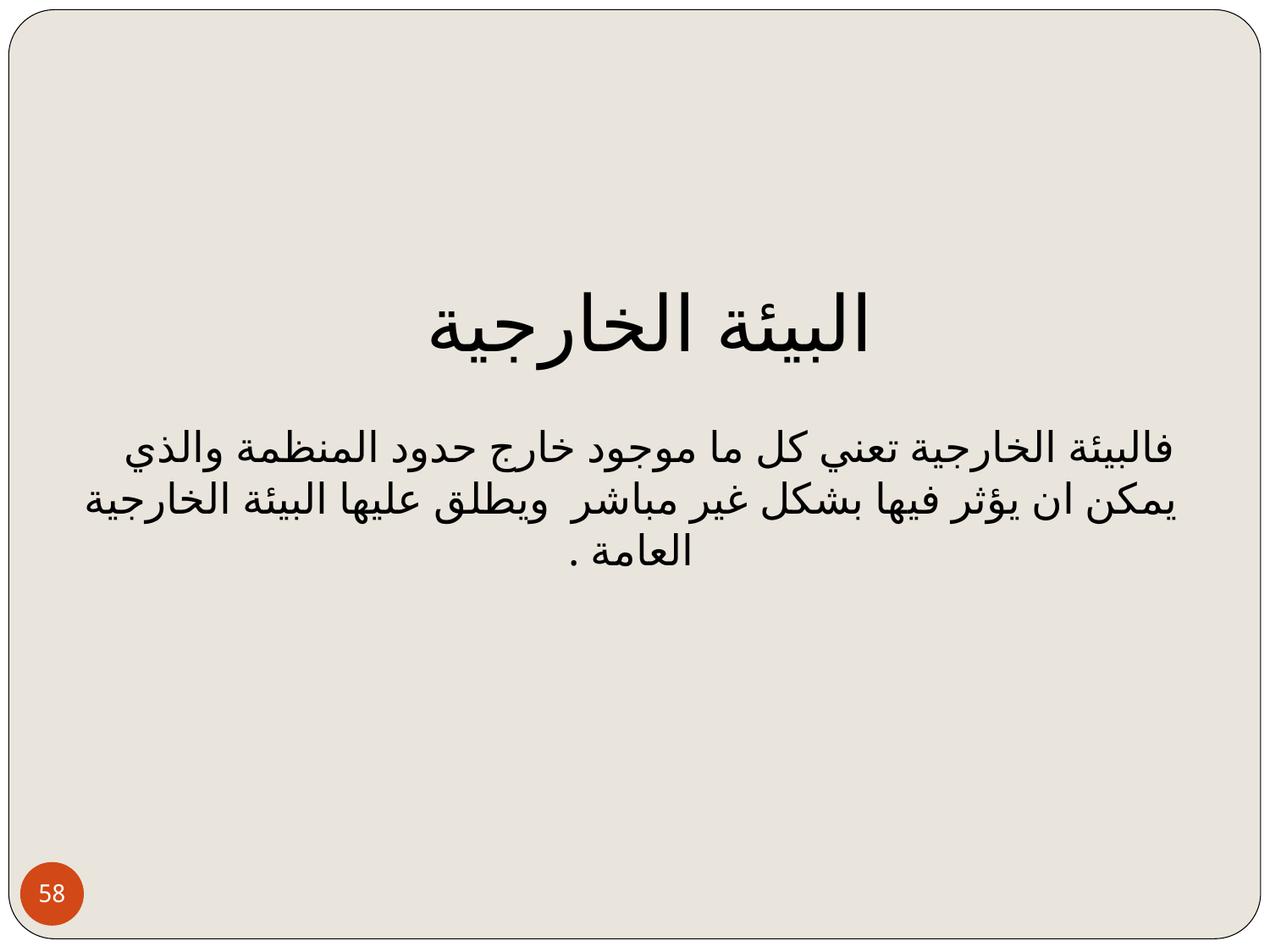

البیئة الخارجیة

فالبيئة الخارجية تعني كل ما موجود خارج حدود المنظمة والذي يمكن ان يؤثر فيها بشكل غير مباشر  ويطلق عليها البيئة الخارجية العامة .

58